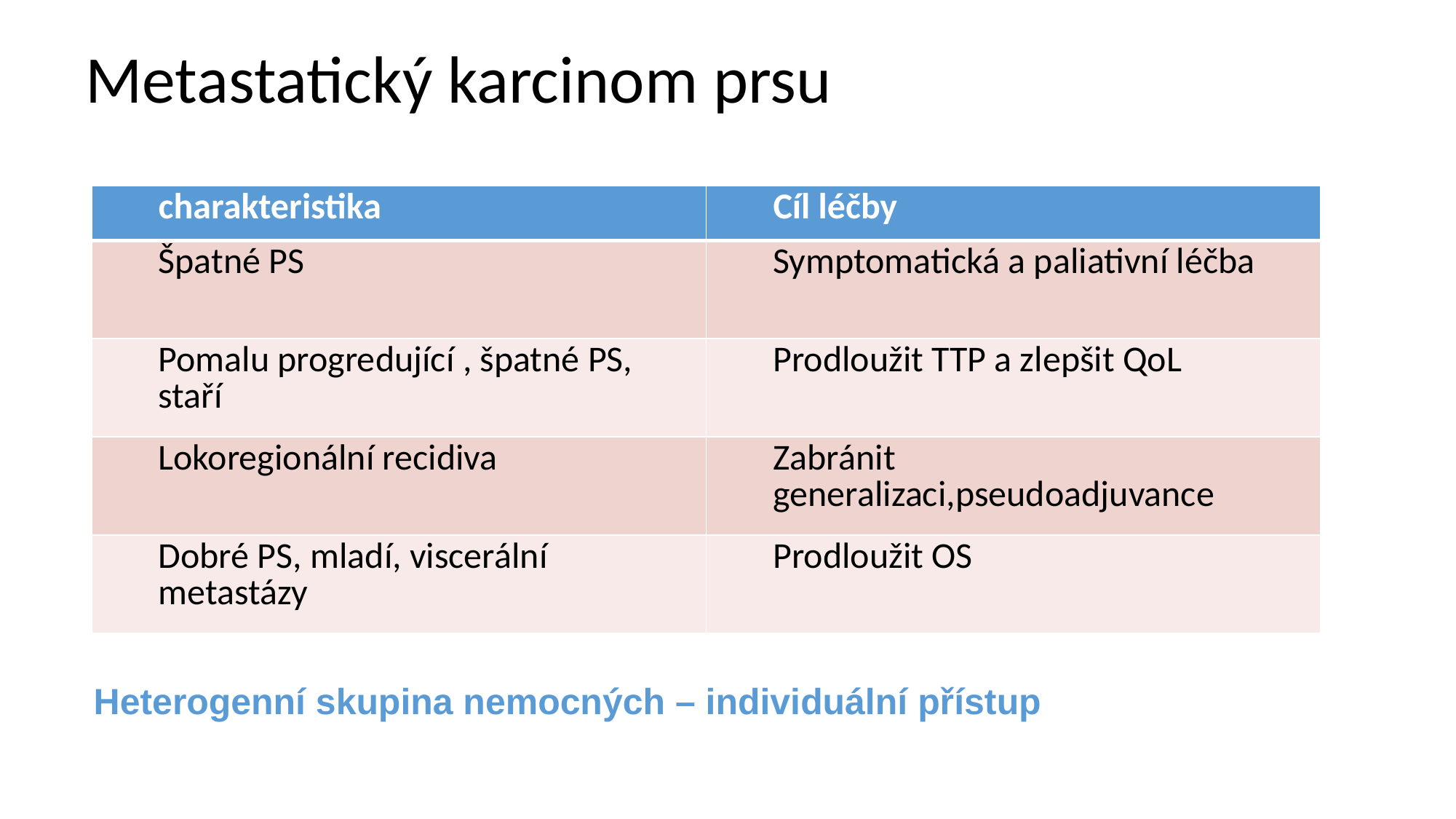

# Metastatický karcinom prsu
| charakteristika | Cíl léčby |
| --- | --- |
| Špatné PS | Symptomatická a paliativní léčba |
| Pomalu progredující , špatné PS, staří | Prodloužit TTP a zlepšit QoL |
| Lokoregionální recidiva | Zabránit generalizaci,pseudoadjuvance |
| Dobré PS, mladí, viscerální metastázy | Prodloužit OS |
Heterogenní skupina nemocných – individuální přístup